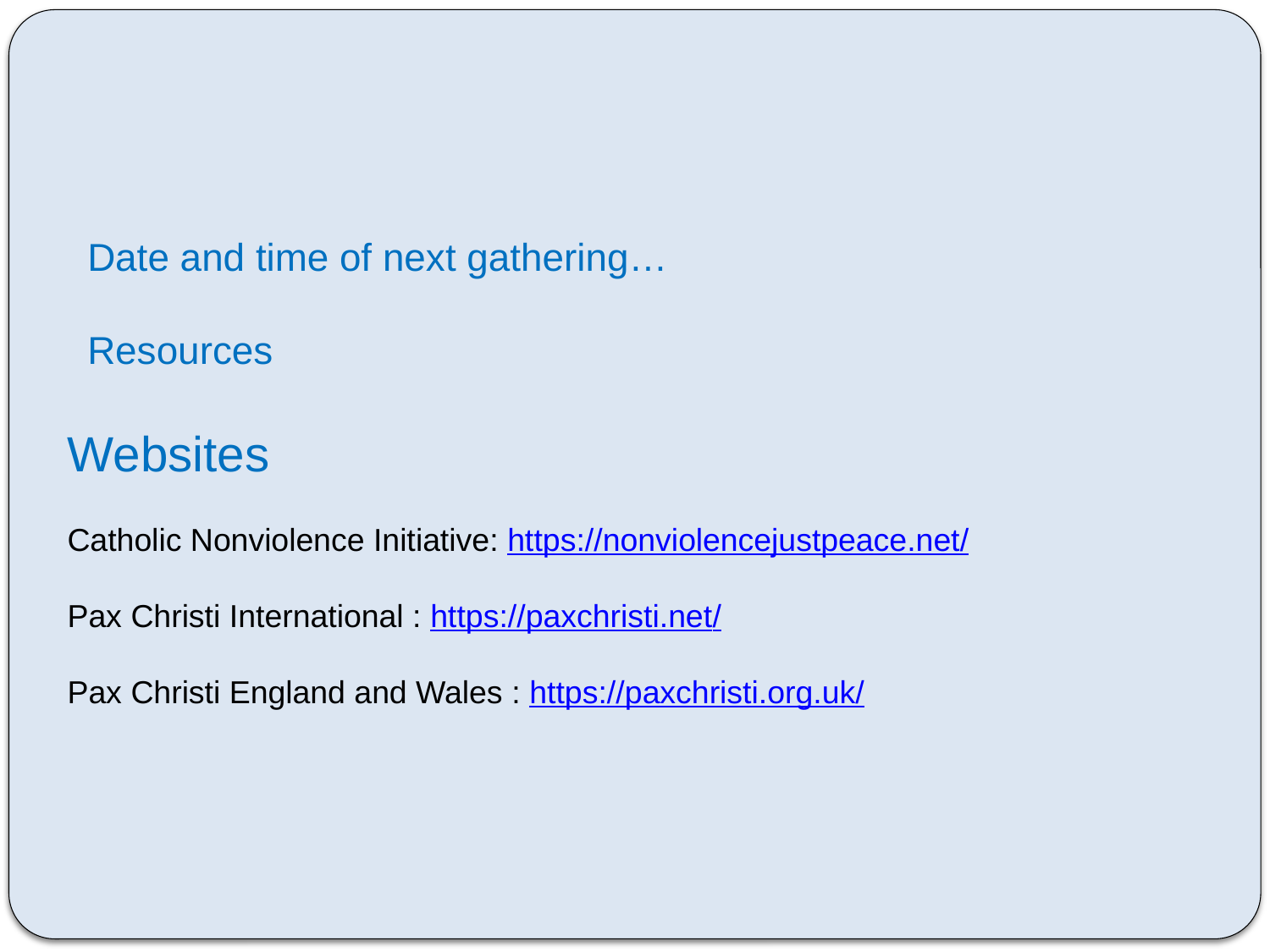

# Date and time of next gathering… Resources
Websites

Catholic Nonviolence Initiative: https://nonviolencejustpeace.net/

Pax Christi International : https://paxchristi.net/

Pax Christi England and Wales : https://paxchristi.org.uk/